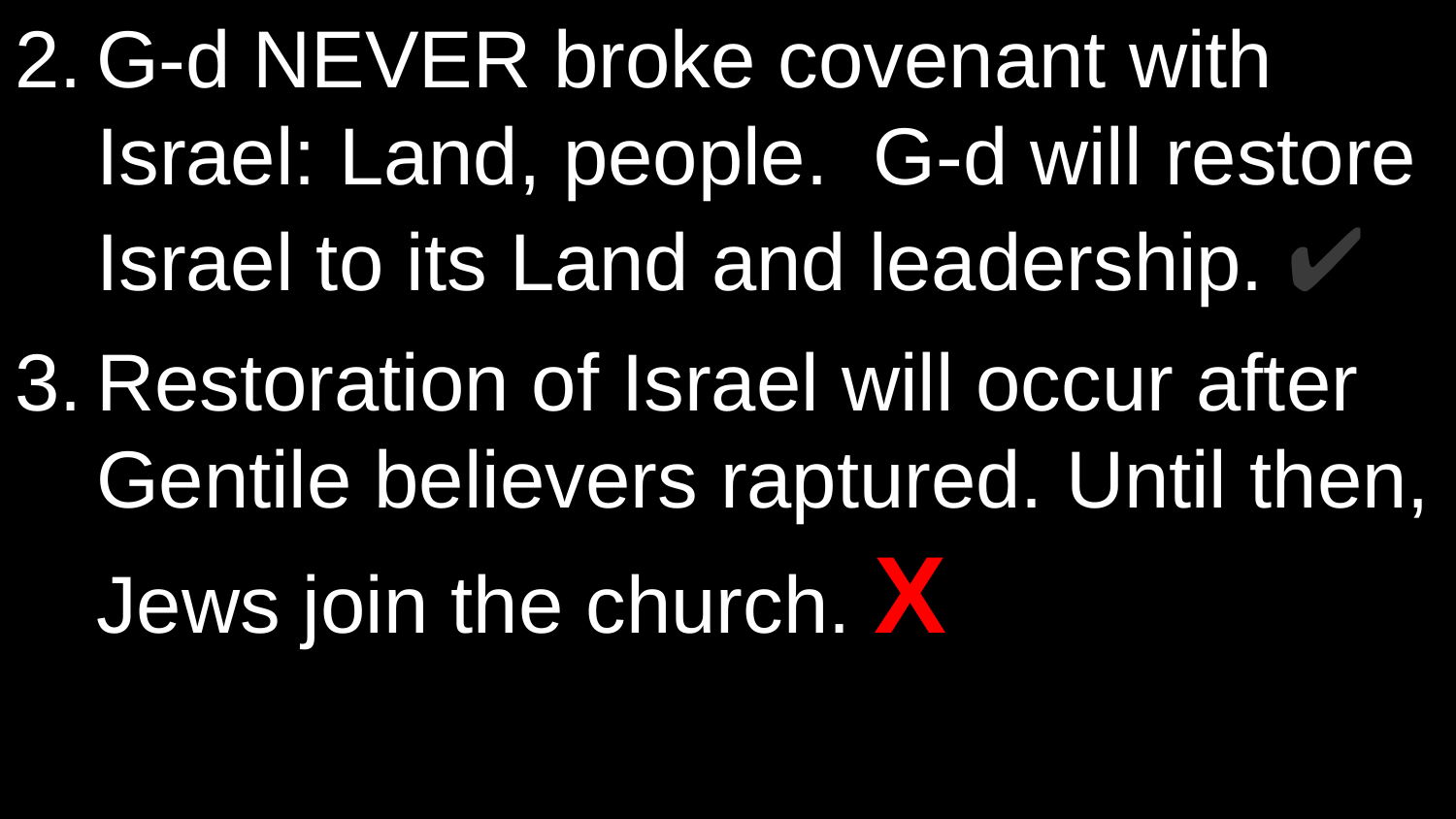

G-d NEVER broke covenant with Israel: Land, people.  G-d will restore Israel to its Land and leadership. ✔
Restoration of Israel will occur after Gentile believers raptured. Until then, Jews join the church. X